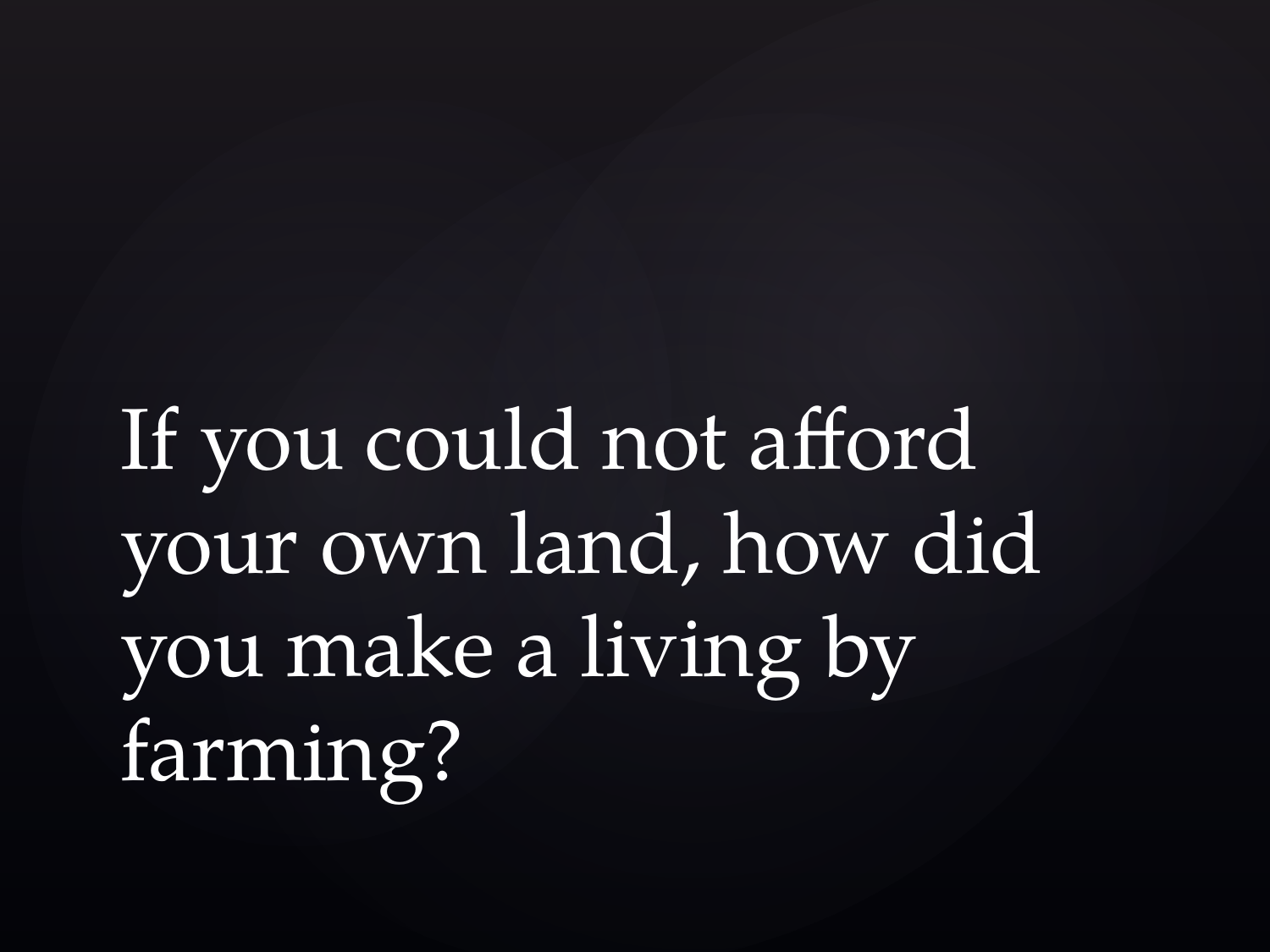

# If you could not afford your own land, how did you make a living by farming?